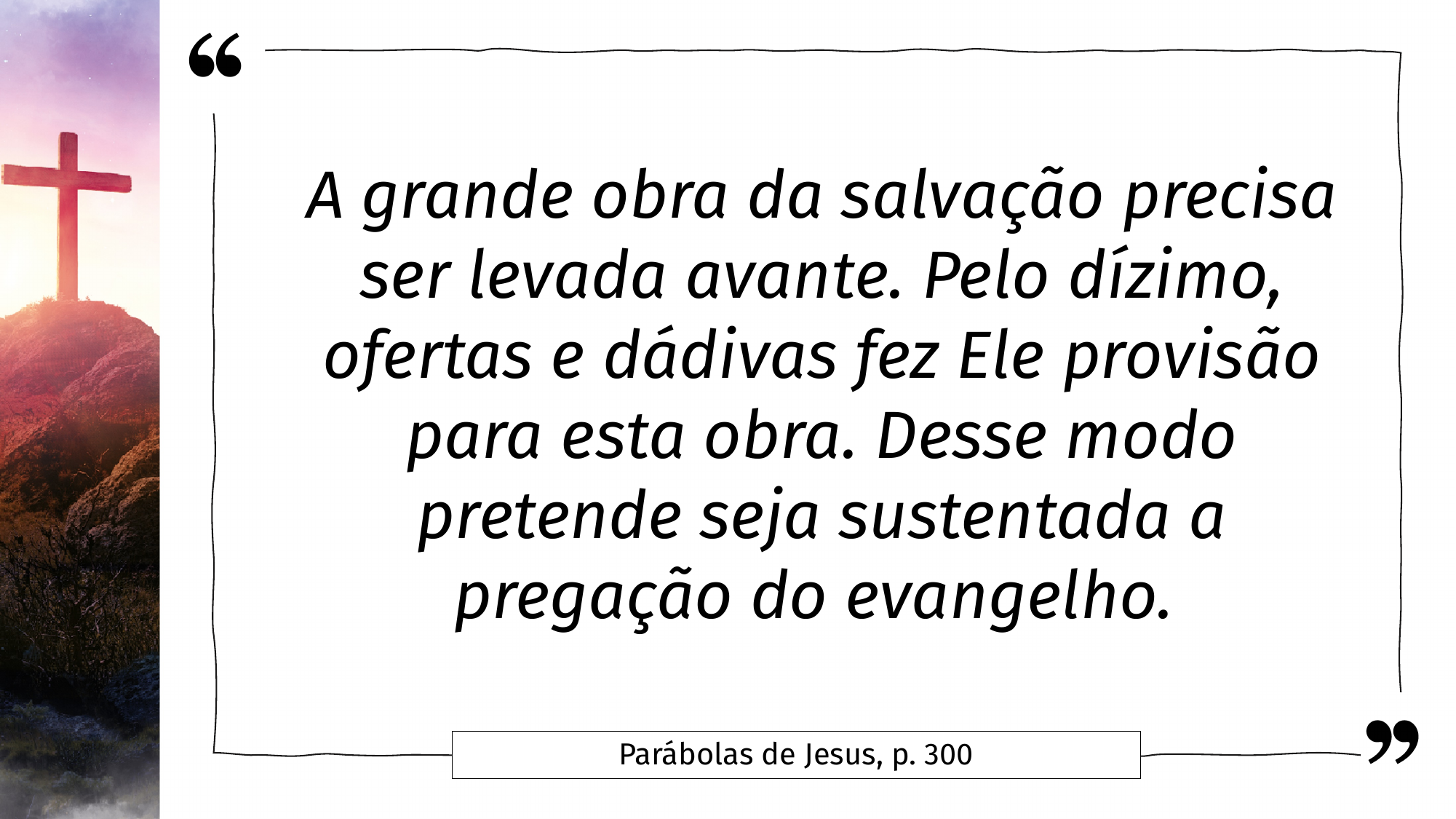

A grande obra da salvação precisa ser levada avante. Pelo dízimo, ofertas e dádivas fez Ele provisão para esta obra. Desse modo pretende seja sustentada a pregação do evangelho.
# Parábolas de Jesus, p. 300